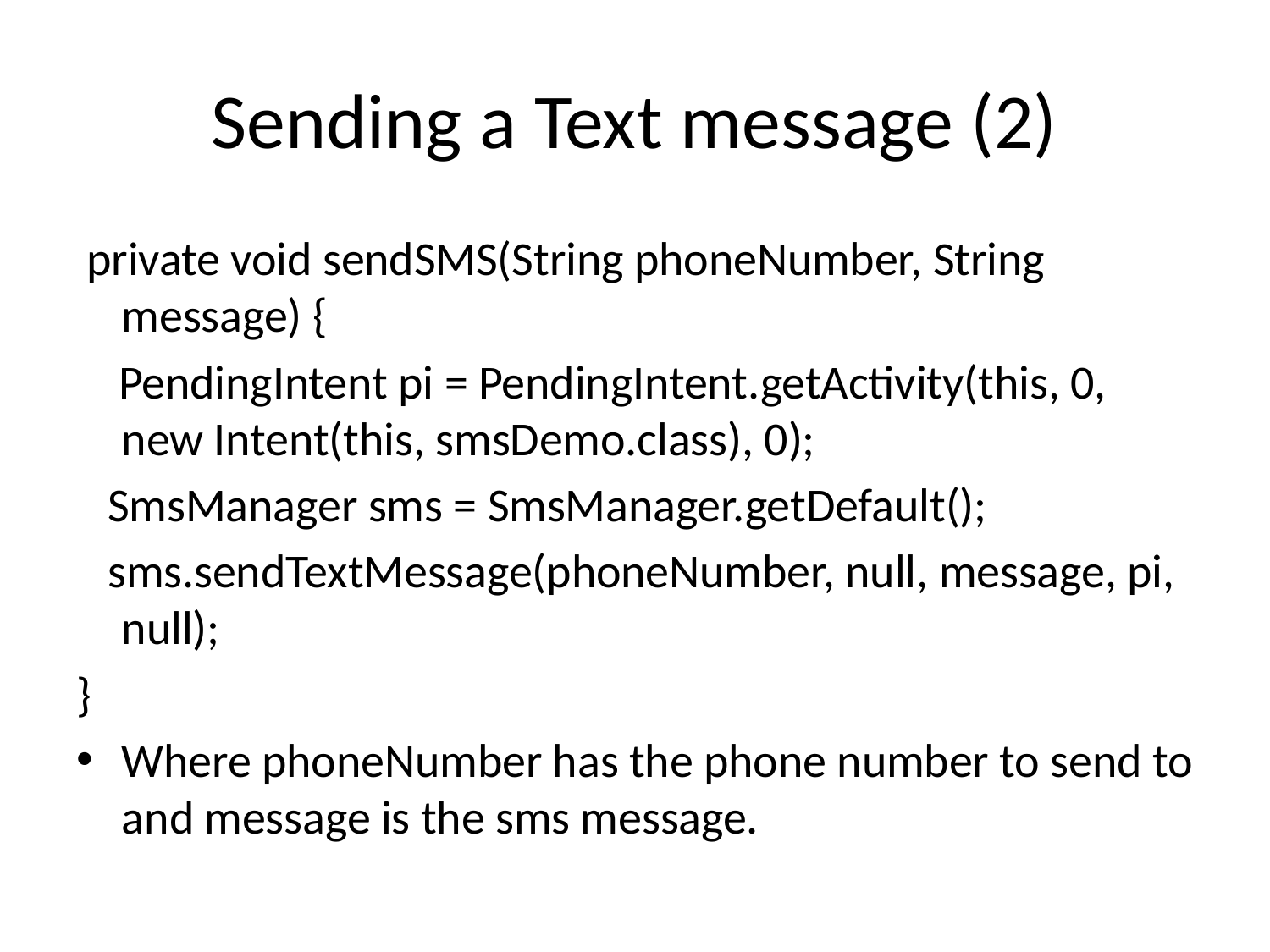

# Sending a Text message (2)
 private void sendSMS(String phoneNumber, String message) {
    PendingIntent pi = PendingIntent.getActivity(this, 0,  new Intent(this, smsDemo.class), 0);
   SmsManager sms = SmsManager.getDefault();
   sms.sendTextMessage(phoneNumber, null, message, pi, null);
}
Where phoneNumber has the phone number to send to and message is the sms message.